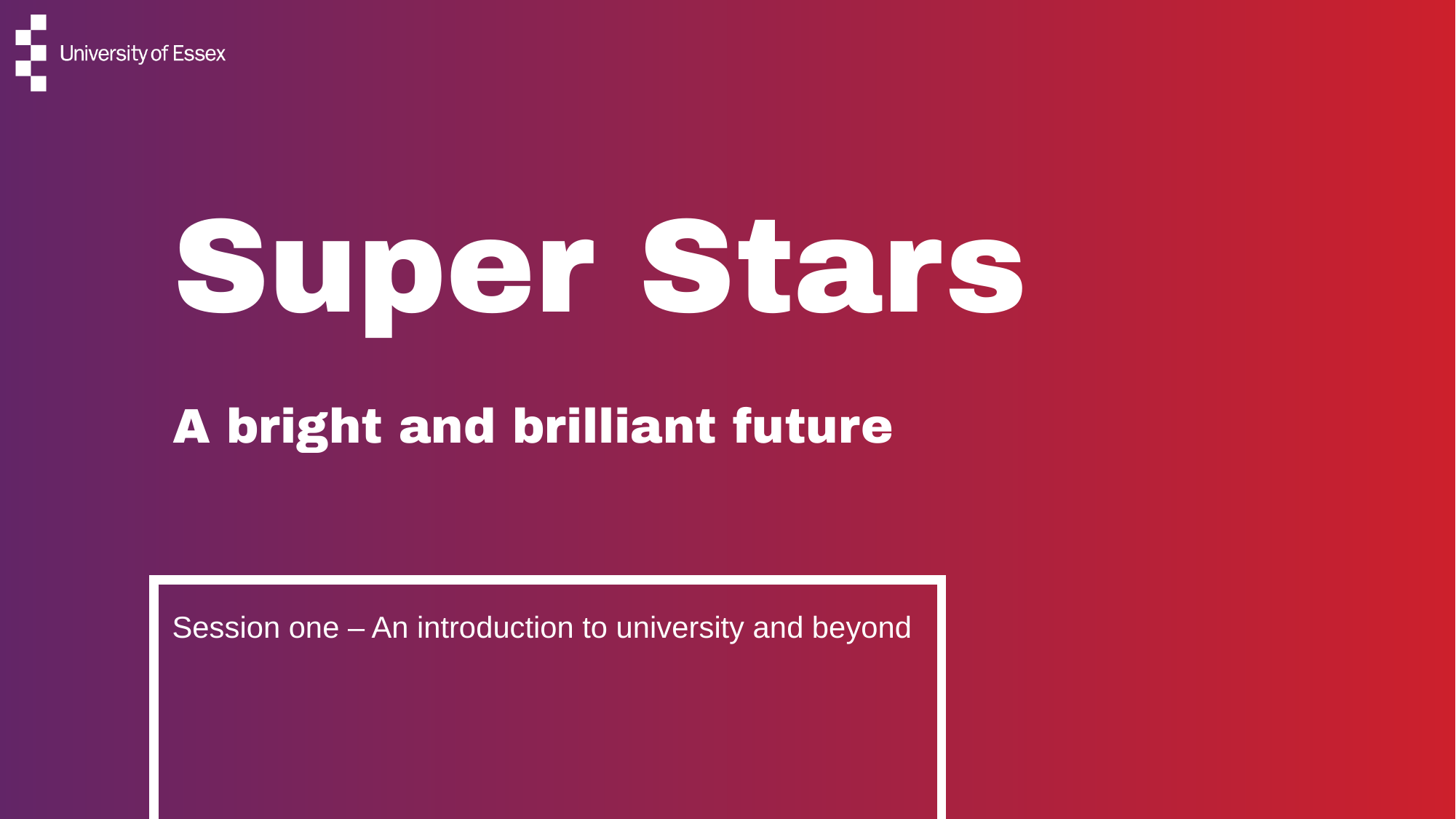

# Super Stars
A bright and brilliant future
Session one – An introduction to university and beyond